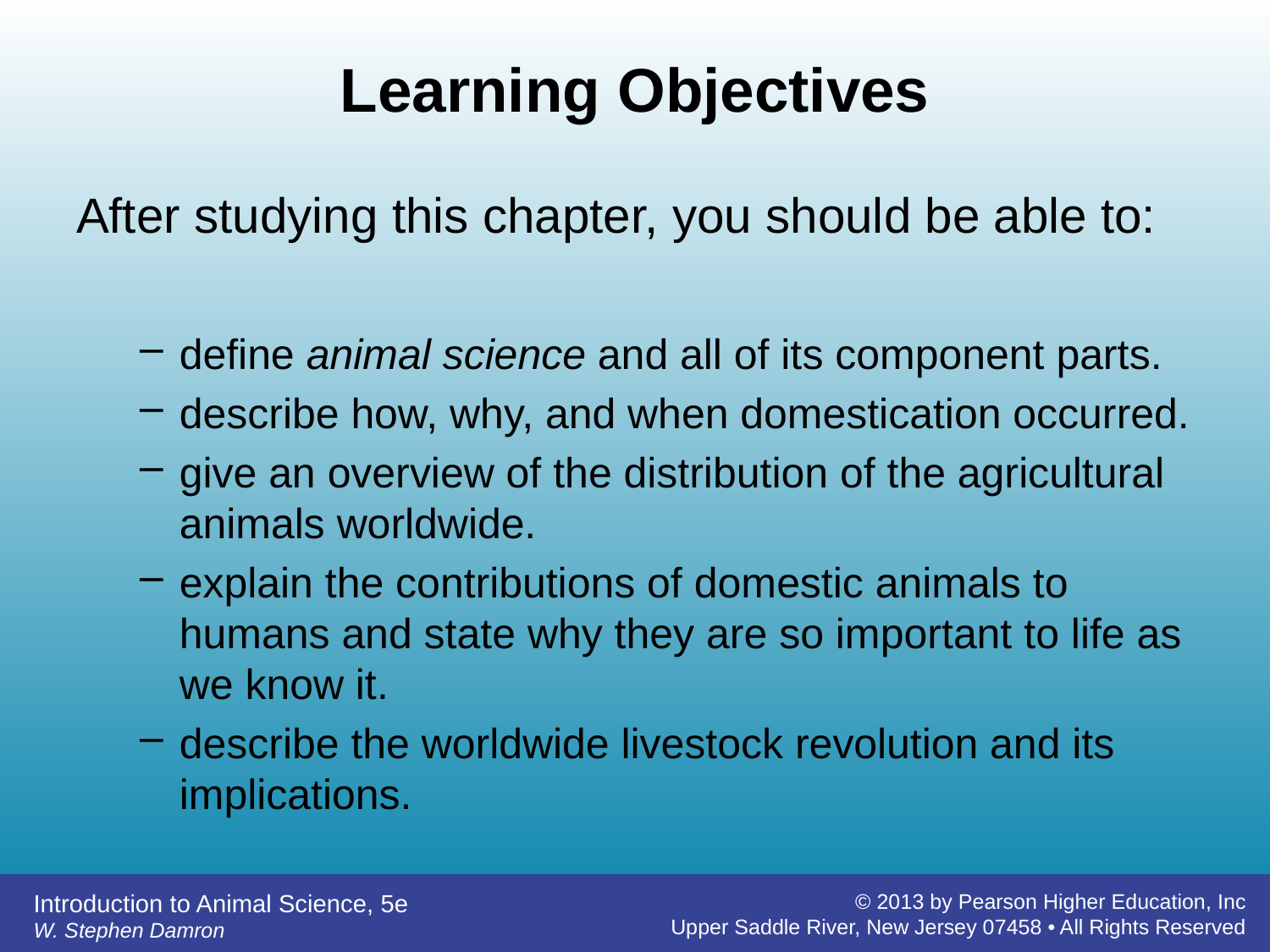

# Learning Objectives
After studying this chapter, you should be able to:

define animal science and all of its component parts.
describe how, why, and when domestication occurred.
give an overview of the distribution of the agricultural animals worldwide.
explain the contributions of domestic animals to humans and state why they are so important to life as we know it.
describe the worldwide livestock revolution and its implications.